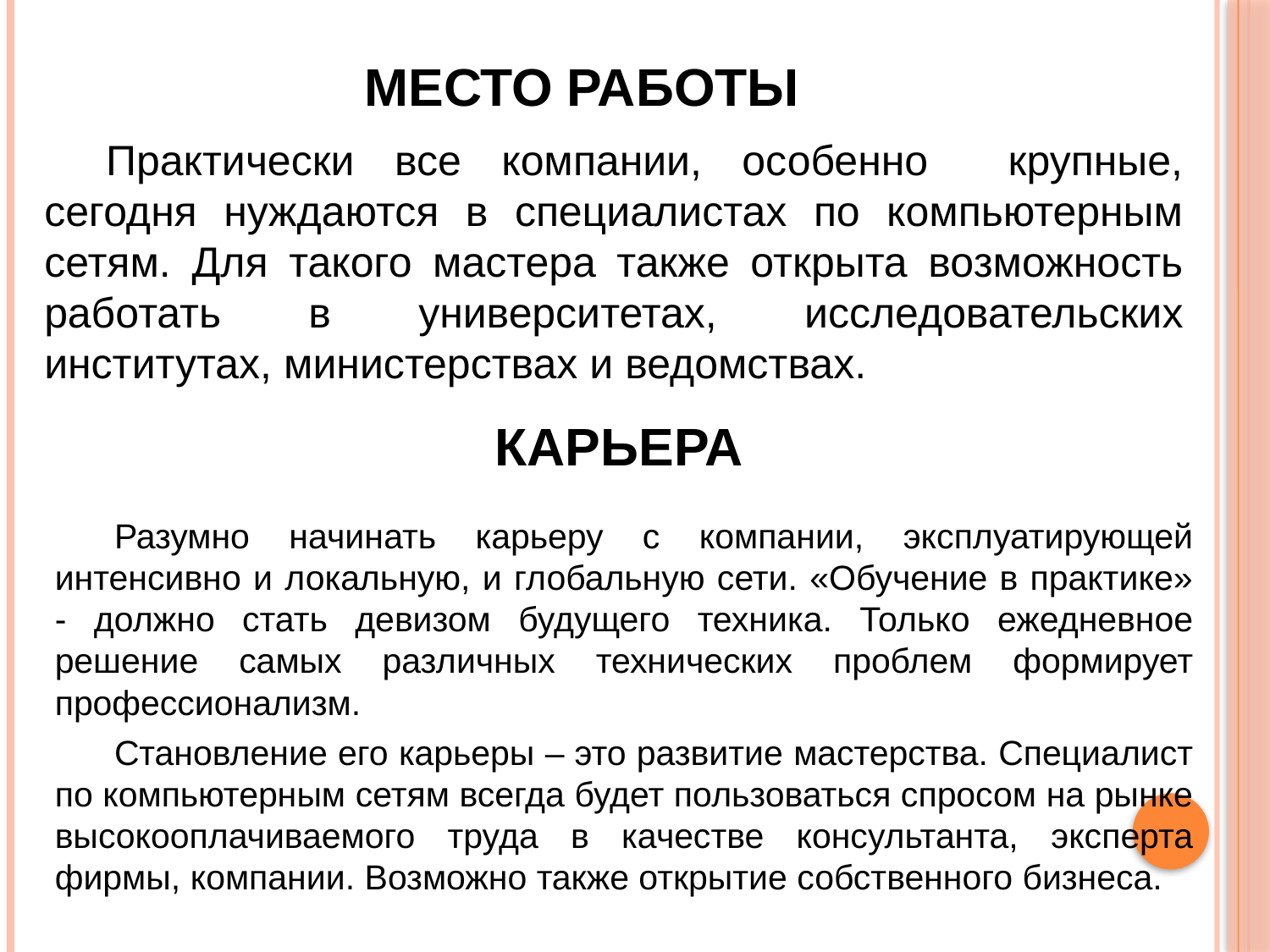

# Место работы
Практически все компании, особенно  крупные, сегодня нуждаются в специалистах по компьютерным сетям. Для такого мастера также открыта возможность работать в университетах, исследовательских институтах, министерствах и ведомствах.
Карьера
Разумно начинать карьеру с компании, эксплуатирующей интенсивно и локальную, и глобальную сети. «Обучение в практике» - должно стать девизом будущего техника. Только ежедневное решение самых различных технических проблем формирует профессионализм.
Становление его карьеры – это развитие мастерства. Специалист по компьютерным сетям всегда будет пользоваться спросом на рынке высокооплачиваемого труда в качестве консультанта, эксперта фирмы, компании. Возможно также открытие собственного бизнеса.